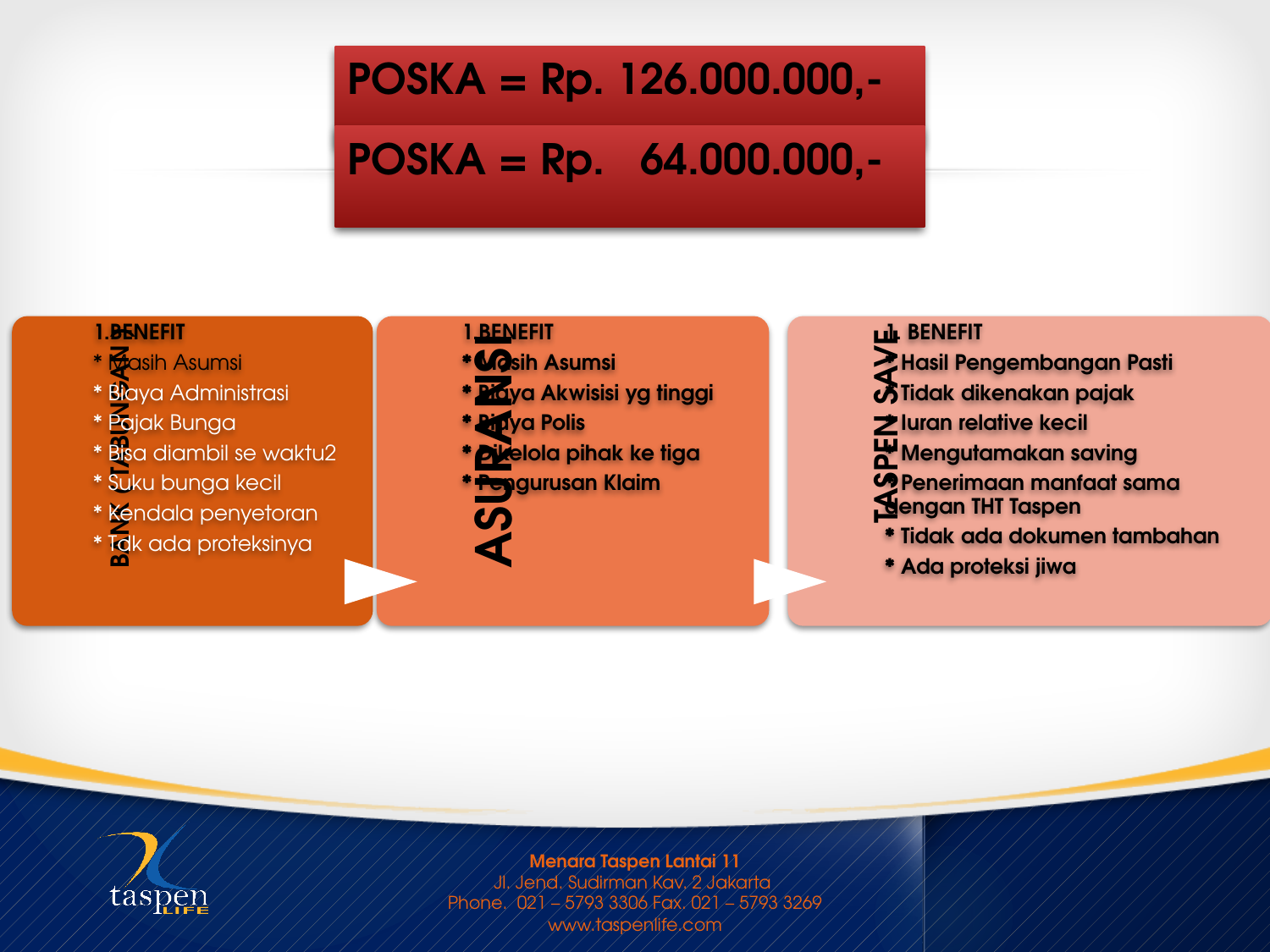

POSKA = Rp. 126.000.000,-
POSKA = Rp.   64.000.000,-
BANK ( TABUNGAN )
1.BENEFIT
* Masih Asumsi
* Biaya Administrasi
* Pajak Bunga
* Bisa diambil se waktu2
* Suku bunga kecil
* Kendala penyetoran
* Tdk ada proteksinya
ASURANSI
1.BENEFIT
* Masih Asumsi
* Biaya Akwisisi yg tinggi
* Biaya Polis
* Dikelola pihak ke tiga
* Pengurusan Klaim
TASPEN SAVE
1. BENEFIT
* Hasil Pengembangan Pasti
* Tidak dikenakan pajak
* Iuran relative kecil
* Mengutamakan saving
* Penerimaan manfaat sama dengan THT Taspen
* Tidak ada dokumen tambahan
* Ada proteksi jiwa